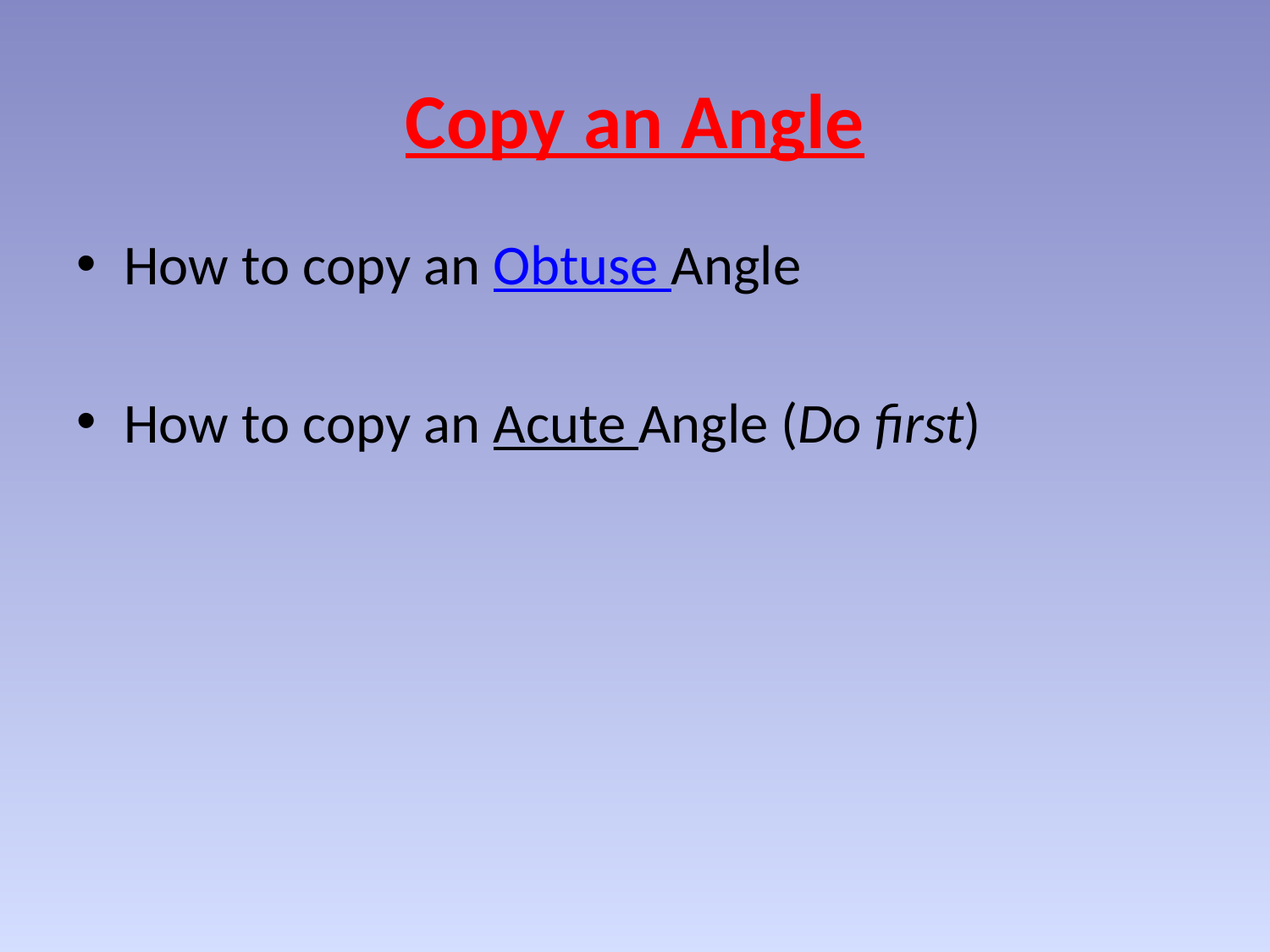

# Copy an Angle
How to copy an Obtuse Angle

How to copy an Acute Angle (Do first)